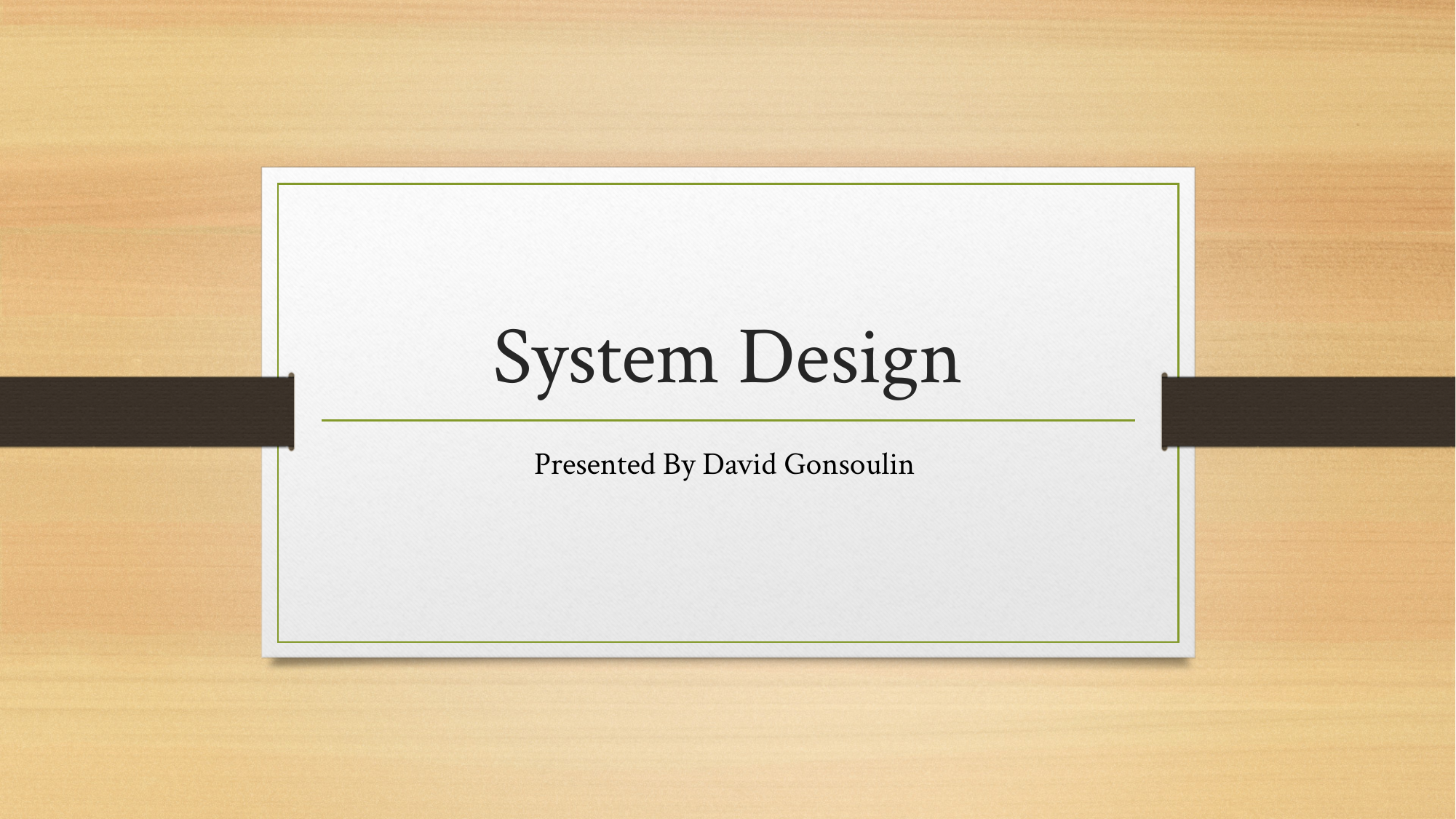

# System Design
Presented By David Gonsoulin